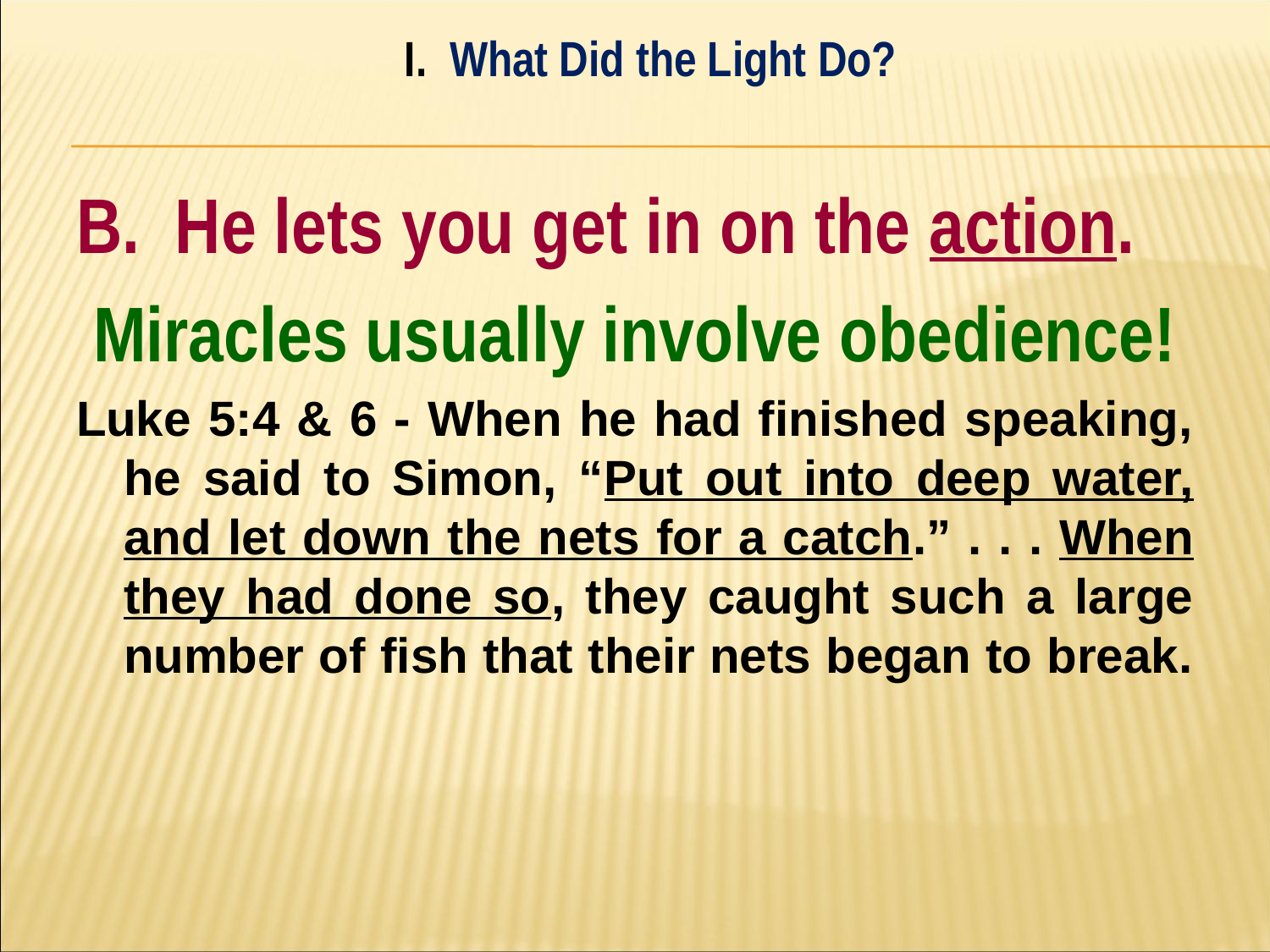

I.  What Did the Light Do?
#
B.  He lets you get in on the action.
Miracles usually involve obedience!
Luke 5:4 & 6 - When he had finished speaking, he said to Simon, “Put out into deep water, and let down the nets for a catch.” . . . When they had done so, they caught such a large number of fish that their nets began to break.